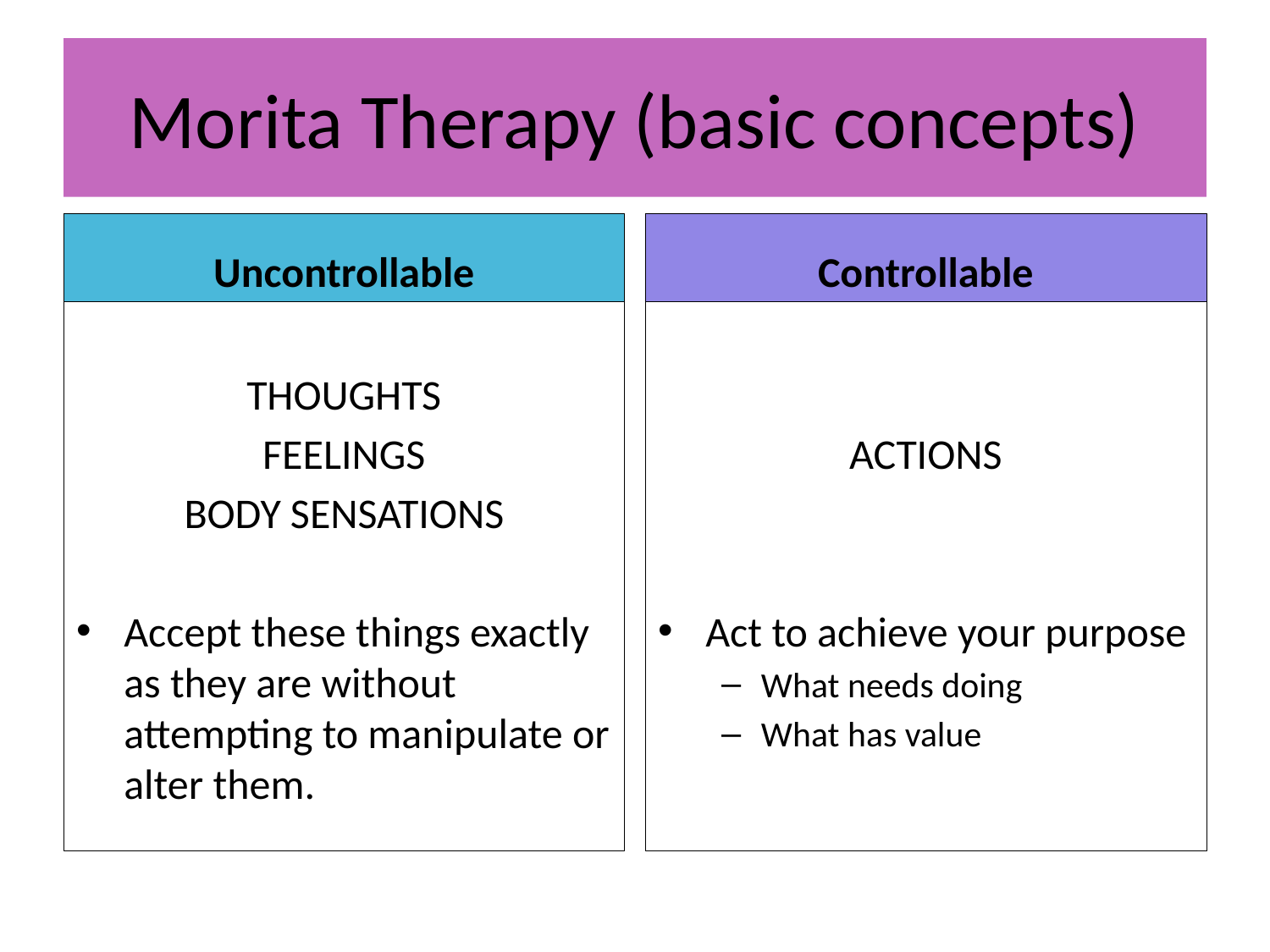

# Morita Therapy (basic concepts)
Uncontrollable
Controllable

THOUGHTS
FEELINGS
BODY SENSATIONS

Accept these things exactly as they are without attempting to manipulate or alter them.

ACTIONS

Act to achieve your purpose
What needs doing
What has value